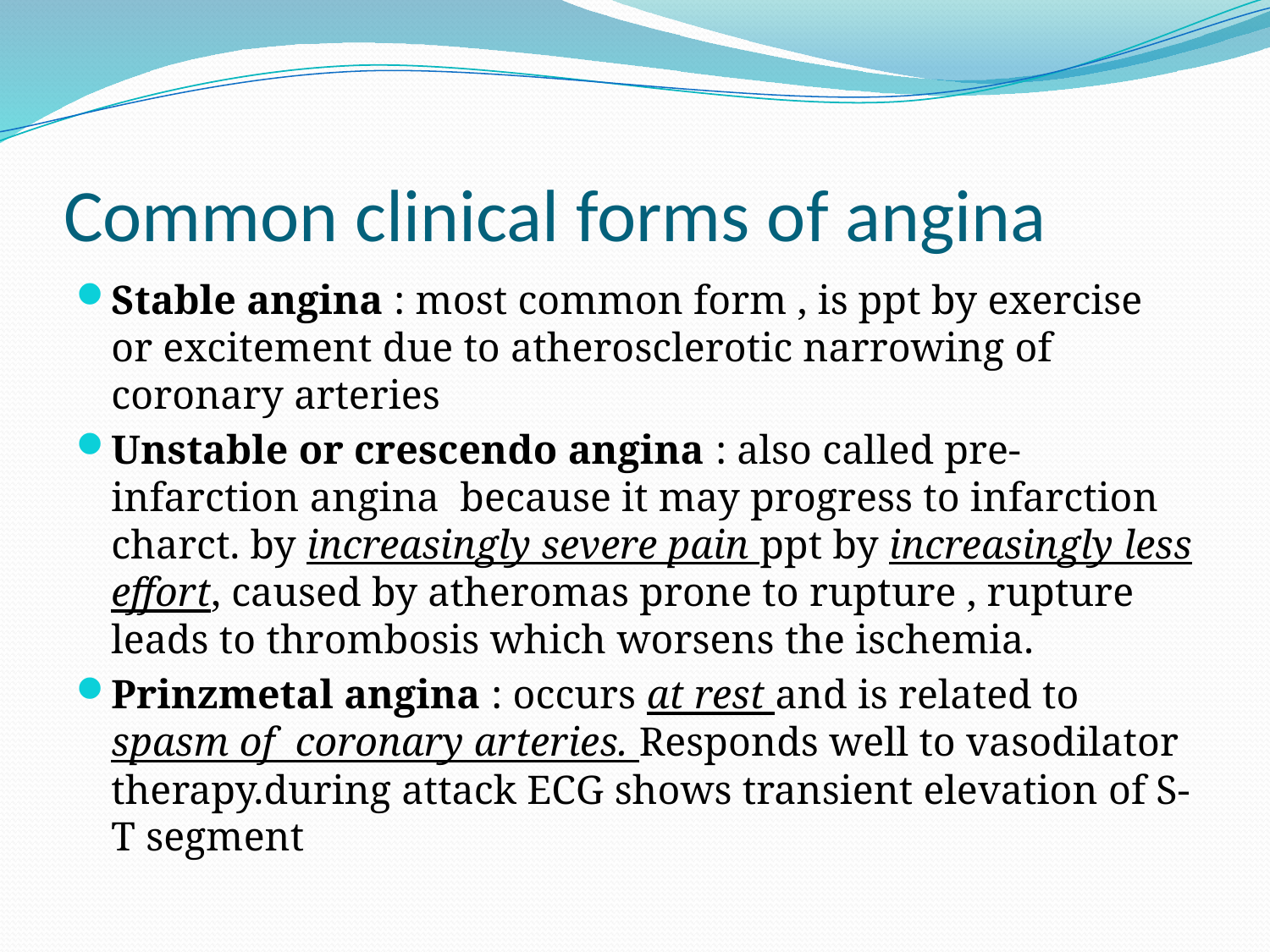

# Common clinical forms of angina
Stable angina : most common form , is ppt by exercise or excitement due to atherosclerotic narrowing of coronary arteries
Unstable or crescendo angina : also called pre-infarction angina  because it may progress to infarction charct. by increasingly severe pain ppt by increasingly less effort, caused by atheromas prone to rupture , rupture  leads to thrombosis which worsens the ischemia.
Prinzmetal angina : occurs at rest and is related to spasm of  coronary arteries. Responds well to vasodilator therapy.during attack ECG shows transient elevation of S-T segment